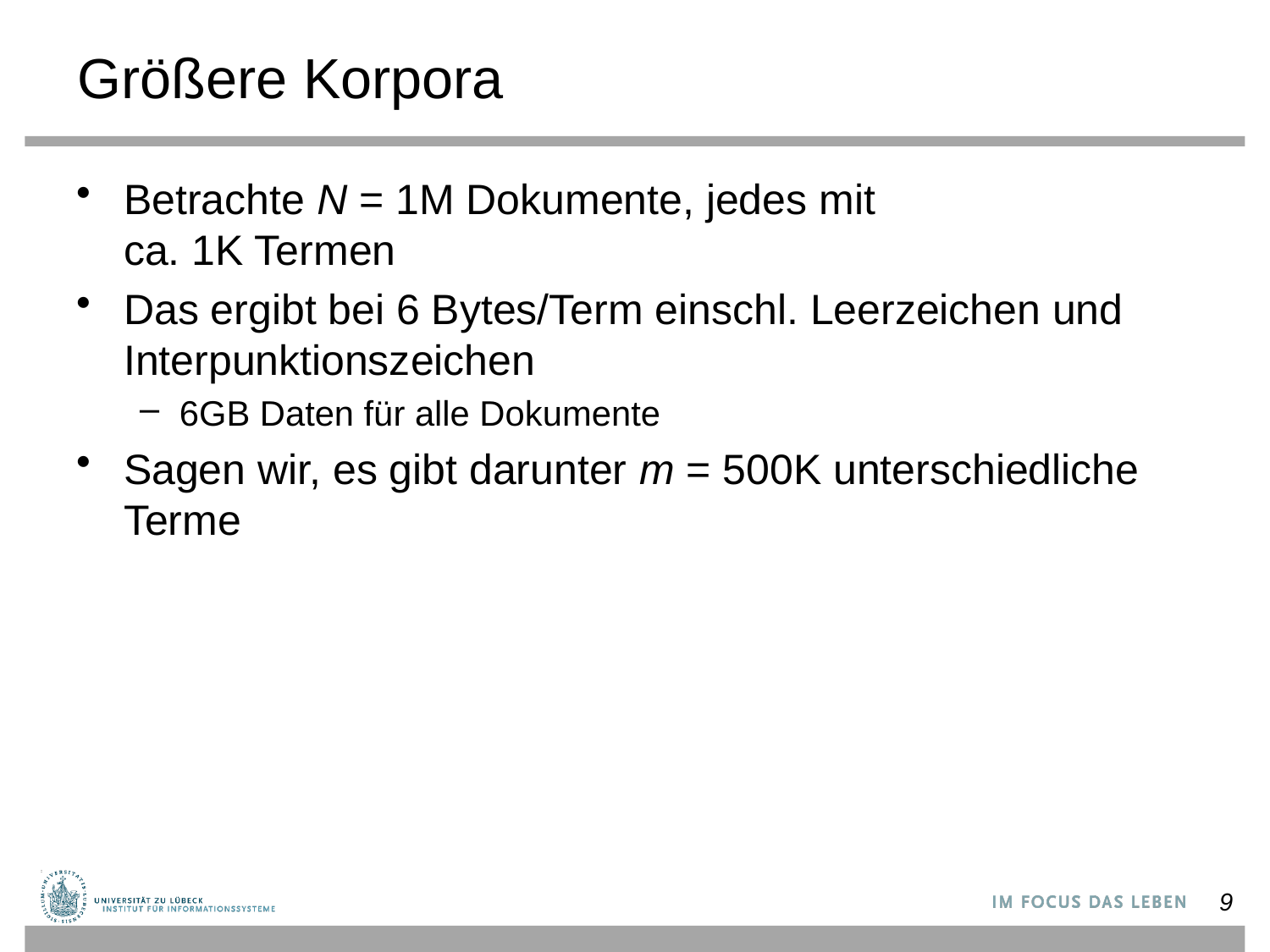

# Größere Korpora
Betrachte N = 1M Dokumente, jedes mit
ca. 1K Termen
Das ergibt bei 6 Bytes/Term einschl. Leerzeichen und Interpunktionszeichen
6GB Daten für alle Dokumente
Sagen wir, es gibt darunter m = 500K unterschiedliche Terme
9